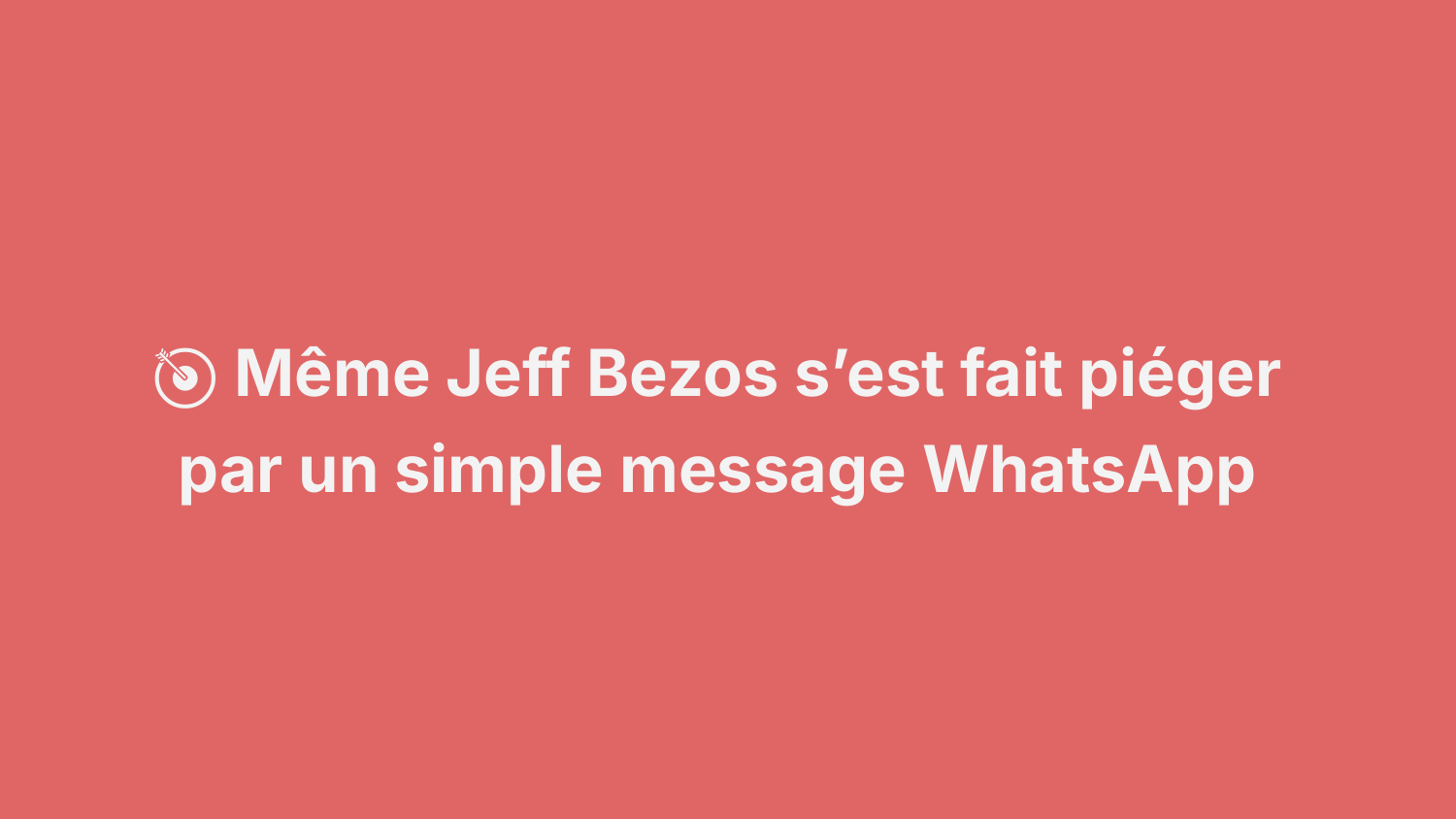

🎯 Même Jeff Bezos s’est fait piéger par un simple message WhatsApp